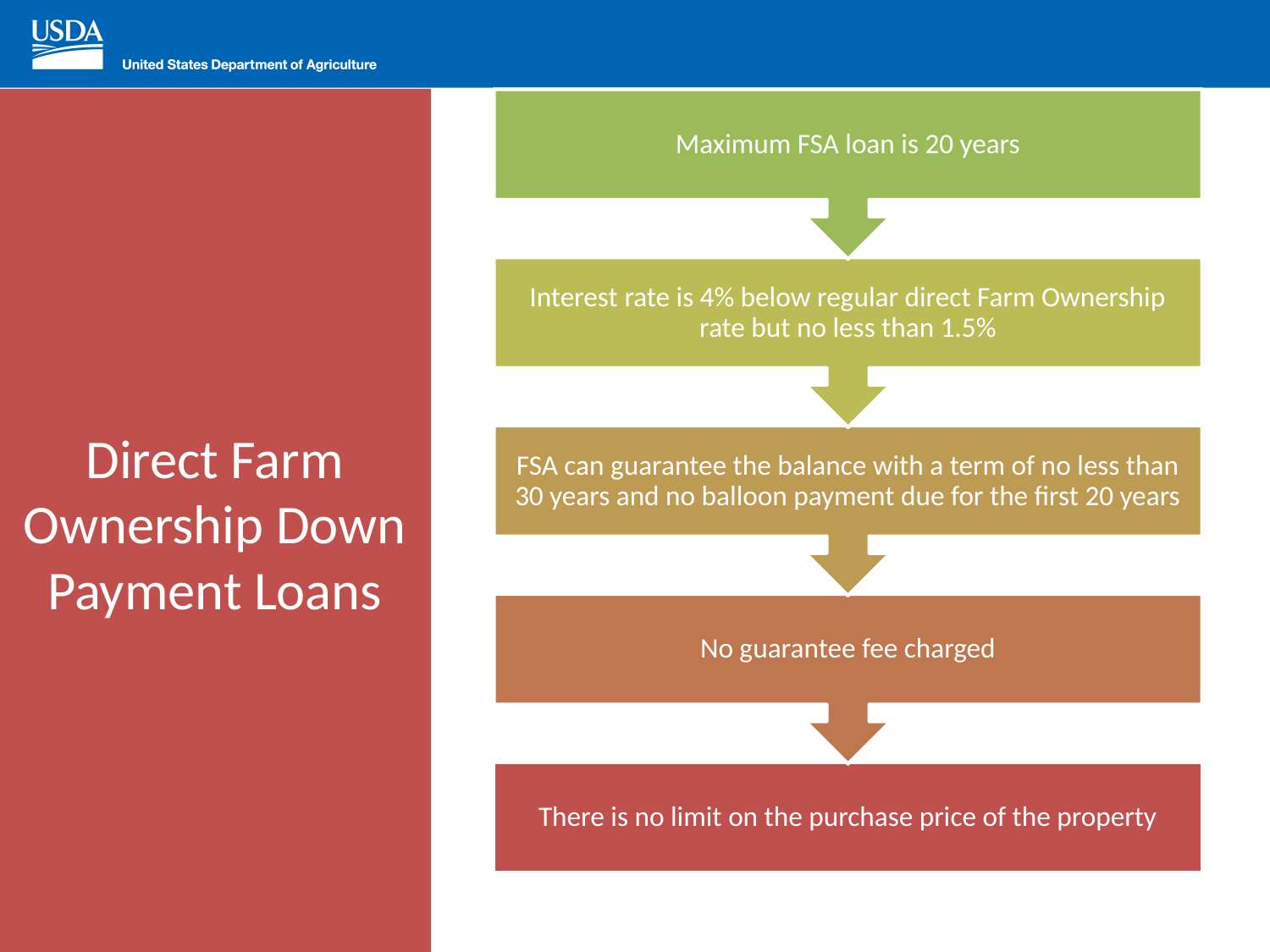

Direct Farm Ownership Down Payment Loans
There is no limit on the purchase price of the property
No guarantee fee charged
FSA can guarantee the balance with a term of no less than 30 years and no balloon payment due for the first 20 years
Interest rate is 4% below regular direct Farm Ownership rate but no less than 1.5%
Maximum FSA loan is 20 years